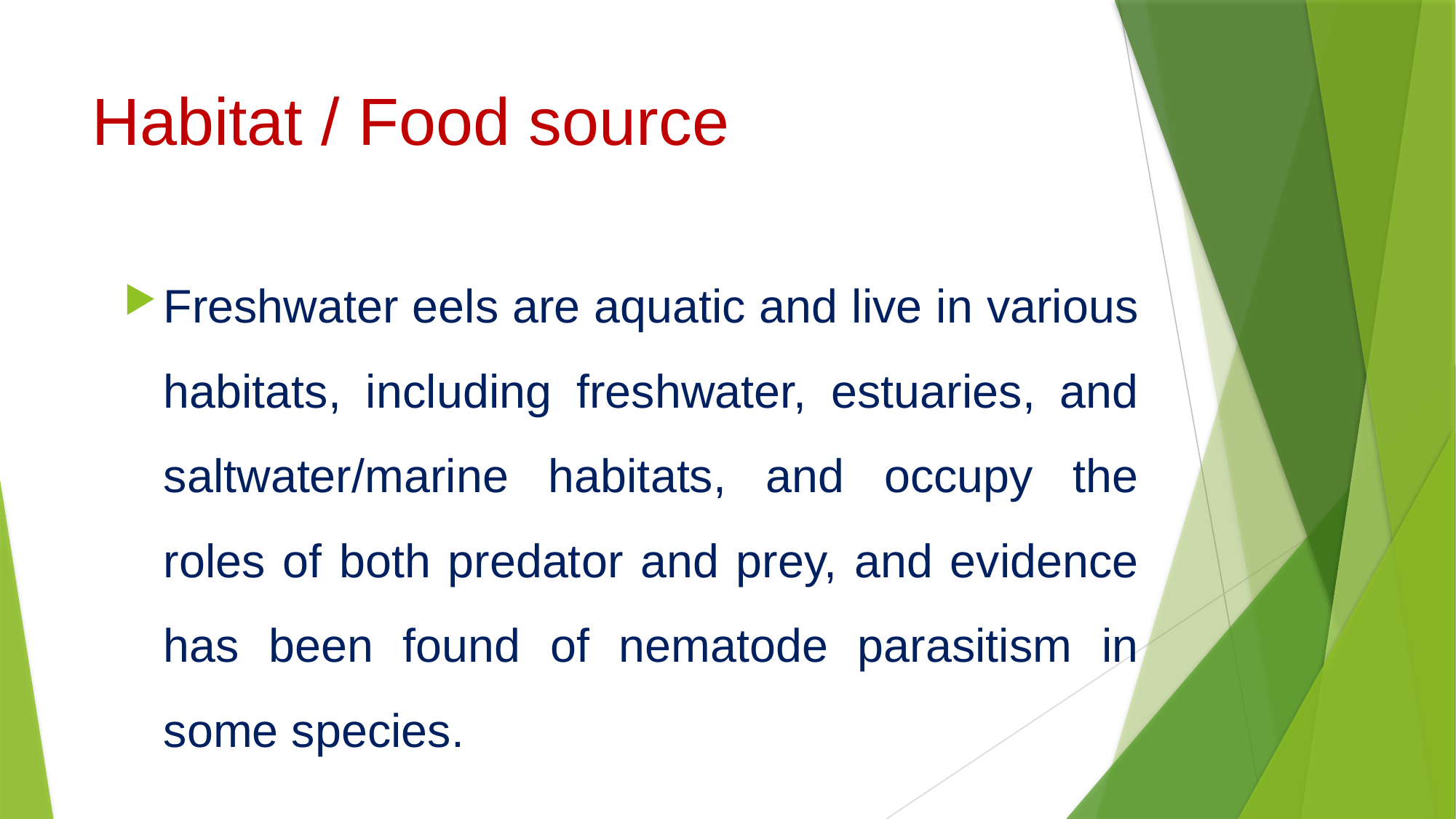

# Habitat / Food source
Freshwater eels are aquatic and live in various habitats, including freshwater, estuaries, and saltwater/marine habitats, and occupy the roles of both predator and prey, and evidence has been found of nematode parasitism in some species.